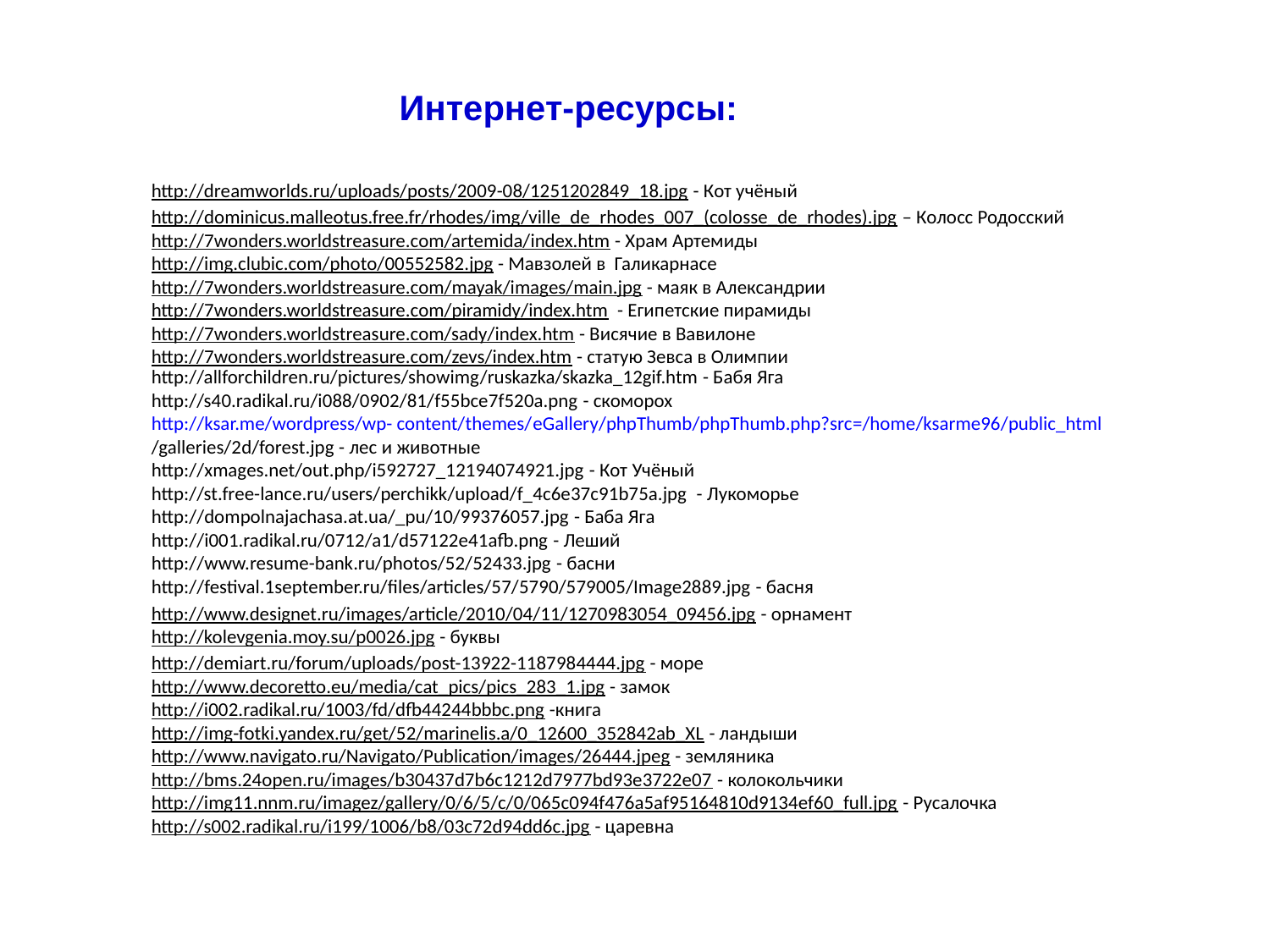

Интернет-ресурсы:
http://dreamworlds.ru/uploads/posts/2009-08/1251202849_18.jpg - Кот учёный
http://dominicus.malleotus.free.fr/rhodes/img/ville_de_rhodes_007_(colosse_de_rhodes).jpg – Колосс Родосский
http://7wonders.worldstreasure.com/artemida/index.htm - Храм Артемиды
http://img.clubic.com/photo/00552582.jpg - Мавзолей в  Галикарнасе
http://7wonders.worldstreasure.com/mayak/images/main.jpg - маяк в Александрии
http://7wonders.worldstreasure.com/piramidy/index.htm  - Египетские пирамиды
http://7wonders.worldstreasure.com/sady/index.htm - Висячие в Вавилоне
http://7wonders.worldstreasure.com/zevs/index.htm - статую Зевса в Олимпии
http://allforchildren.ru/pictures/showimg/ruskazka/skazka_12gif.htm - Бабя Яга
http://s40.radikal.ru/i088/0902/81/f55bce7f520a.png - скоморох
http://ksar.me/wordpress/wp- content/themes/eGallery/phpThumb/phpThumb.php?src=/home/ksarme96/public_html/galleries/2d/forest.jpg - лес и животные
http://xmages.net/out.php/i592727_12194074921.jpg - Кот Учёный
http://st.free-lance.ru/users/perchikk/upload/f_4c6e37c91b75a.jpg  - Лукоморье
http://dompolnajachasa.at.ua/_pu/10/99376057.jpg - Баба Яга
http://i001.radikal.ru/0712/a1/d57122e41afb.png - Леший
http://www.resume-bank.ru/photos/52/52433.jpg - басни
http://festival.1september.ru/files/articles/57/5790/579005/Image2889.jpg - басня
http://www.designet.ru/images/article/2010/04/11/1270983054_09456.jpg - орнамент
http://kolevgenia.moy.su/p0026.jpg - буквы
http://demiart.ru/forum/uploads/post-13922-1187984444.jpg - море
http://www.decoretto.eu/media/cat_pics/pics_283_1.jpg - замок
http://i002.radikal.ru/1003/fd/dfb44244bbbc.png -книга
http://img-fotki.yandex.ru/get/52/marinelis.a/0_12600_352842ab_XL - ландыши
http://www.navigato.ru/Navigato/Publication/images/26444.jpeg - земляника
http://bms.24open.ru/images/b30437d7b6c1212d7977bd93e3722e07 - колокольчики
http://img11.nnm.ru/imagez/gallery/0/6/5/c/0/065c094f476a5af95164810d9134ef60_full.jpg - Русалочка
http://s002.radikal.ru/i199/1006/b8/03c72d94dd6c.jpg - царевна